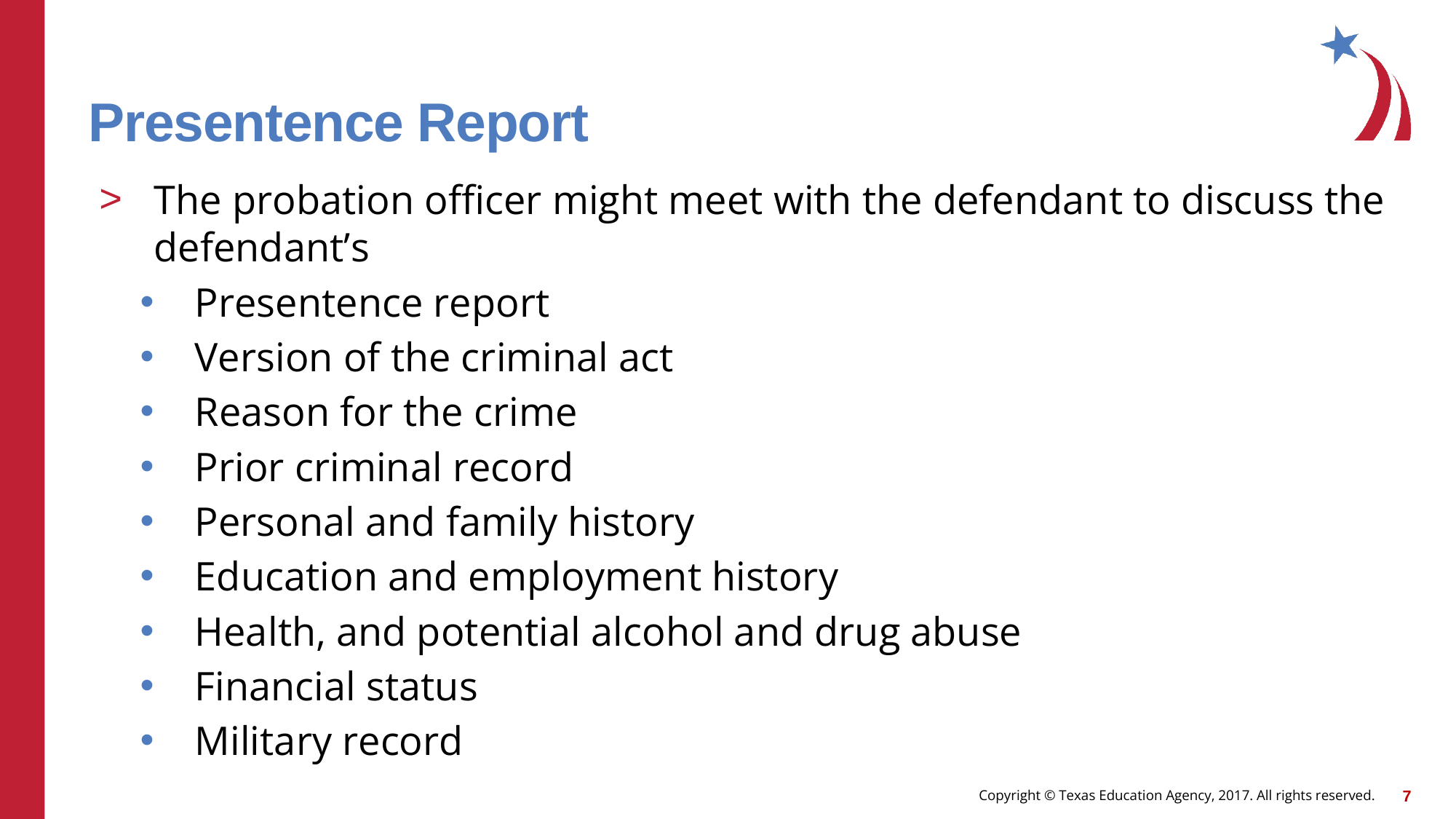

# Presentence Report
The probation officer might meet with the defendant to discuss the defendant’s
Presentence report
Version of the criminal act
Reason for the crime
Prior criminal record
Personal and family history
Education and employment history
Health, and potential alcohol and drug abuse
Financial status
Military record